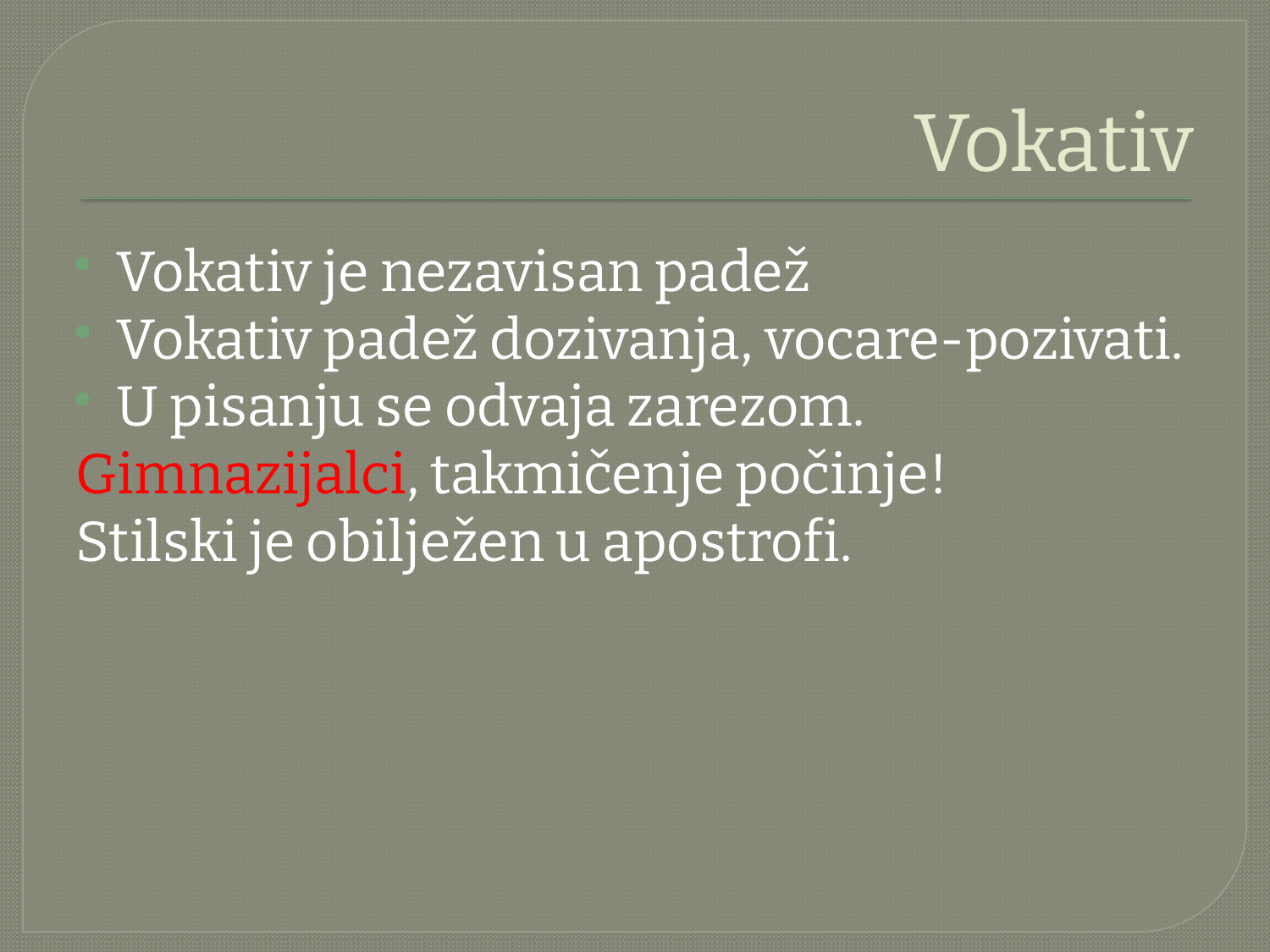

# Vokativ
Vokativ je nezavisan padež
Vokativ padež dozivanja, vocare-pozivati.
U pisanju se odvaja zarezom.
Gimnazijalci, takmičenje počinje!
Stilski je obilježen u apostrofi.